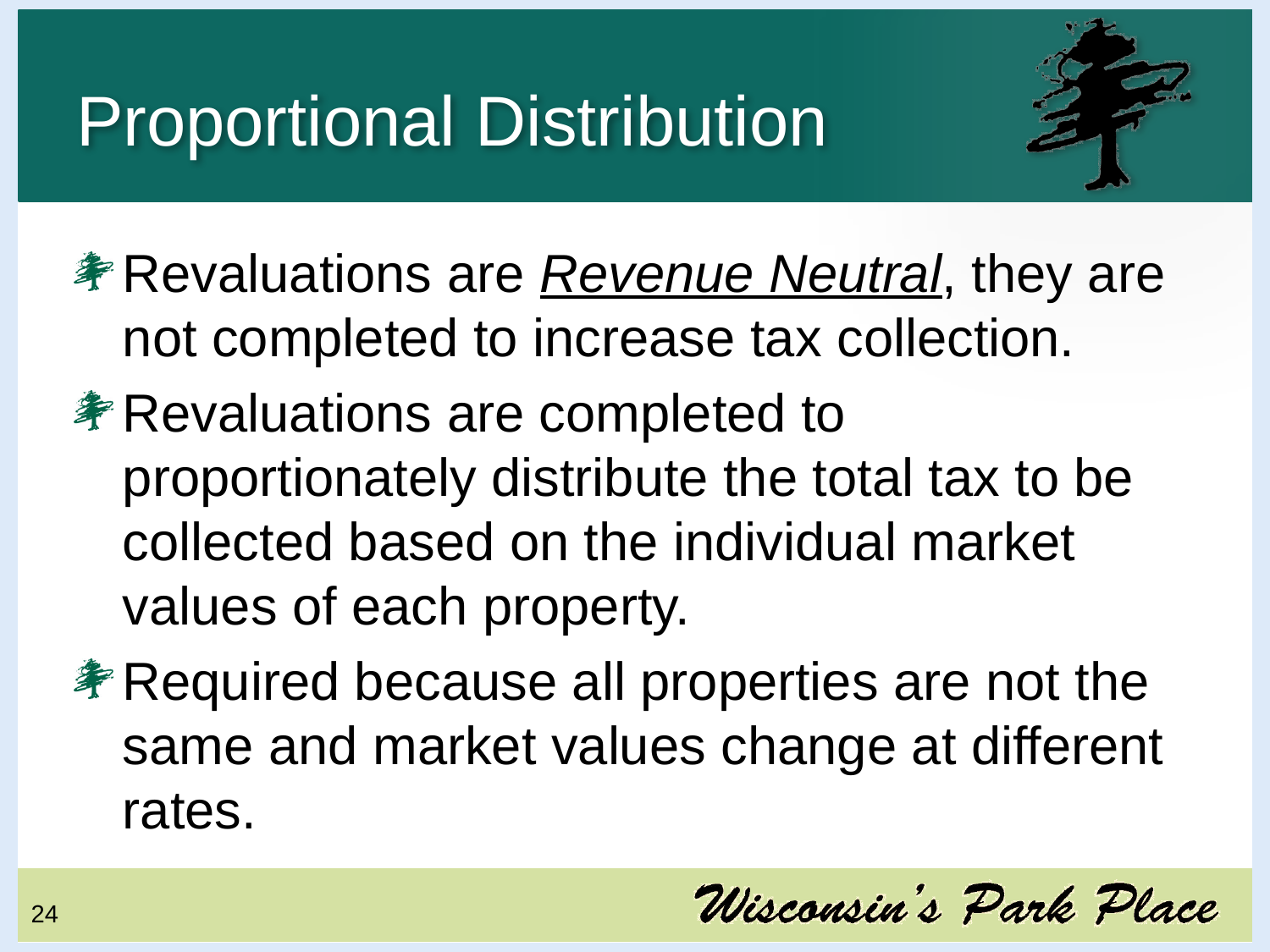

# Proportional Distribution
Revaluations are Revenue Neutral, they are not completed to increase tax collection.
Revaluations are completed to proportionately distribute the total tax to be collected based on the individual market values of each property.
Required because all properties are not the same and market values change at different rates.